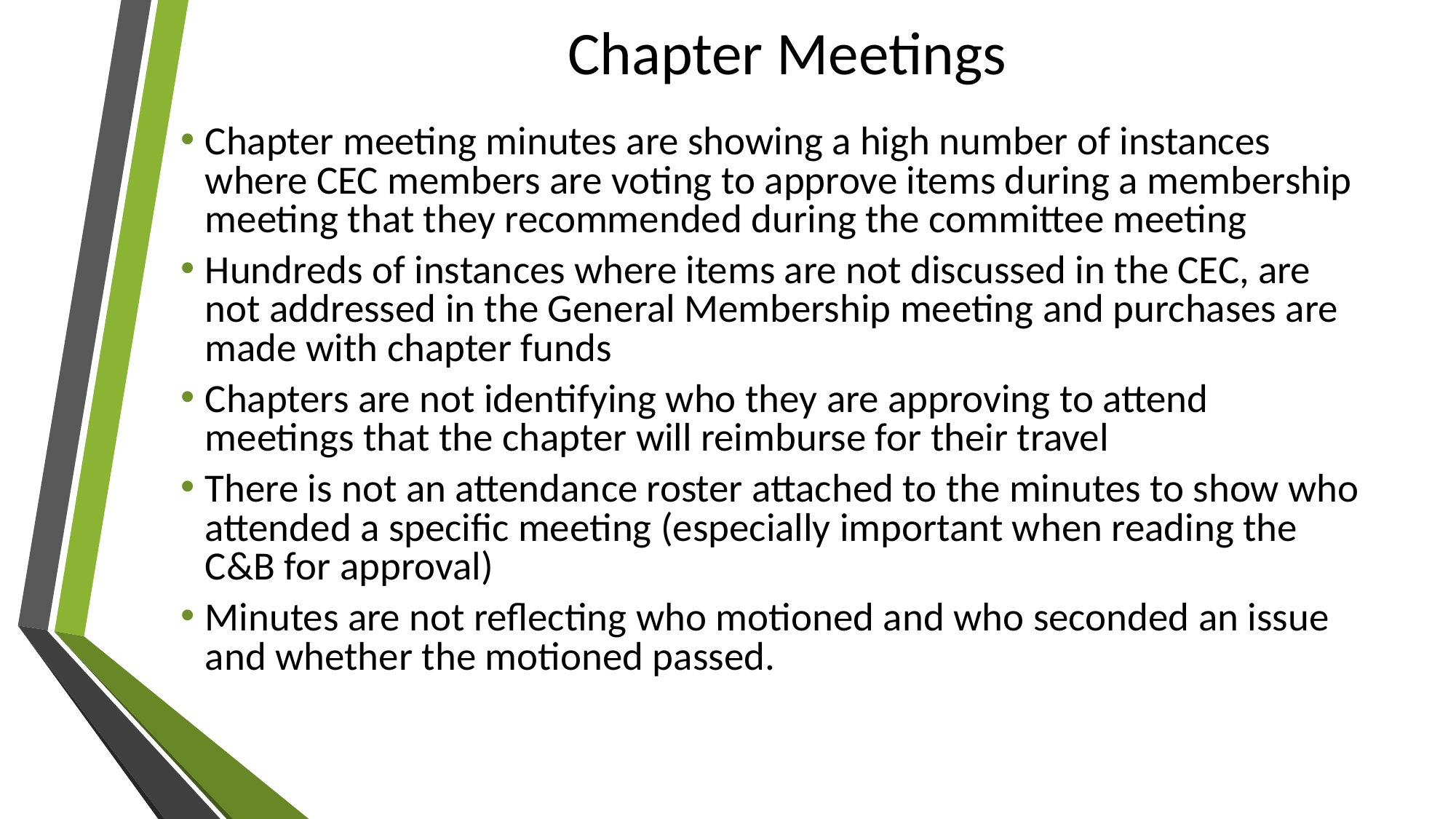

# Chapter Meetings
Chapter meeting minutes are showing a high number of instances where CEC members are voting to approve items during a membership meeting that they recommended during the committee meeting
Hundreds of instances where items are not discussed in the CEC, are not addressed in the General Membership meeting and purchases are made with chapter funds
Chapters are not identifying who they are approving to attend meetings that the chapter will reimburse for their travel
There is not an attendance roster attached to the minutes to show who attended a specific meeting (especially important when reading the C&B for approval)
Minutes are not reflecting who motioned and who seconded an issue and whether the motioned passed.